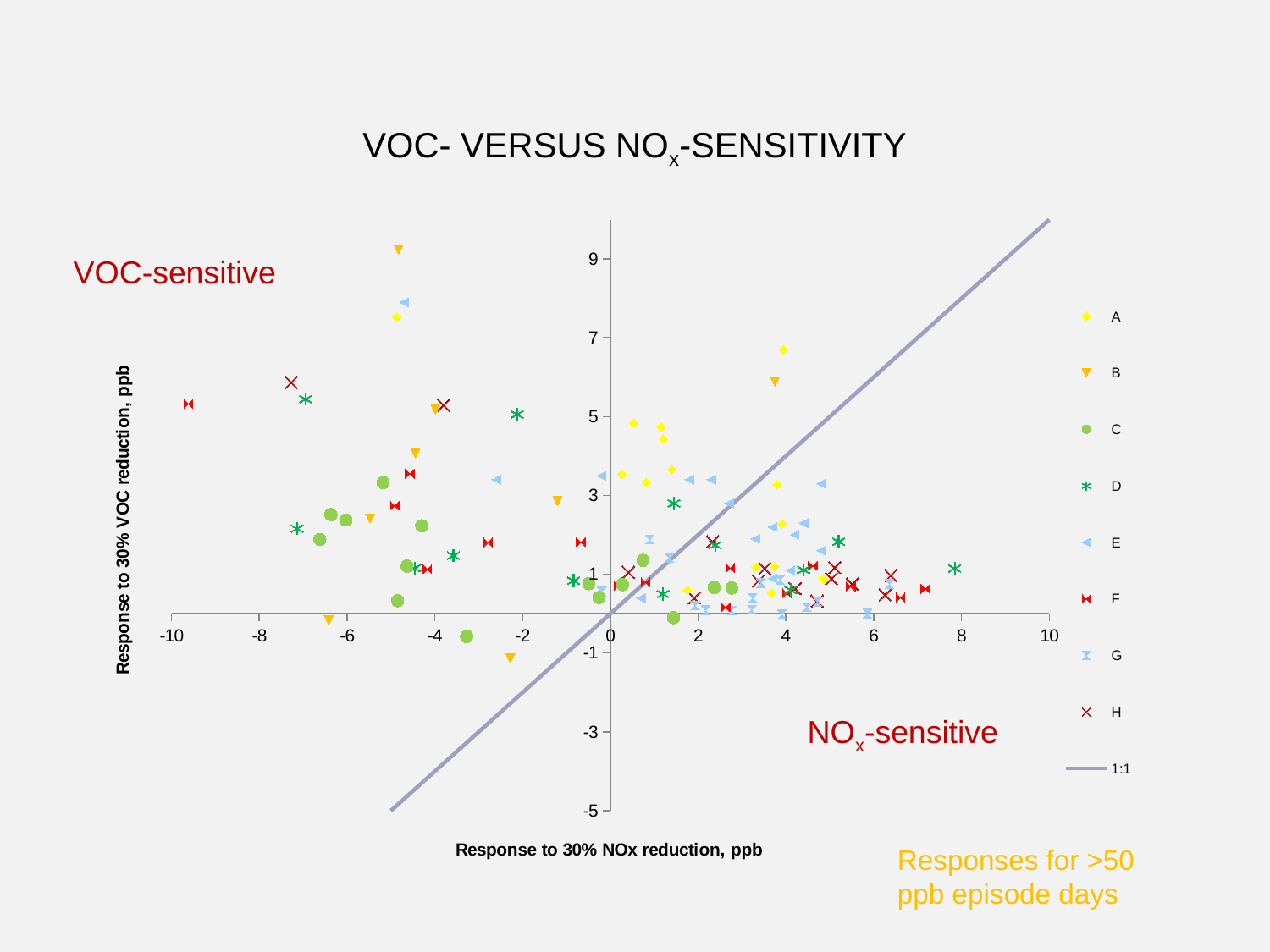

# VOC- VERSUS NOx-SENSITIVITY

### Chart

| Category | A | B | C | D | E | F | G | H | 1:1 |
|---|---|---|---|---|---|---|---|---|---|
VOC-sensitive

NOx-sensitive
Responses for >50 ppb episode days